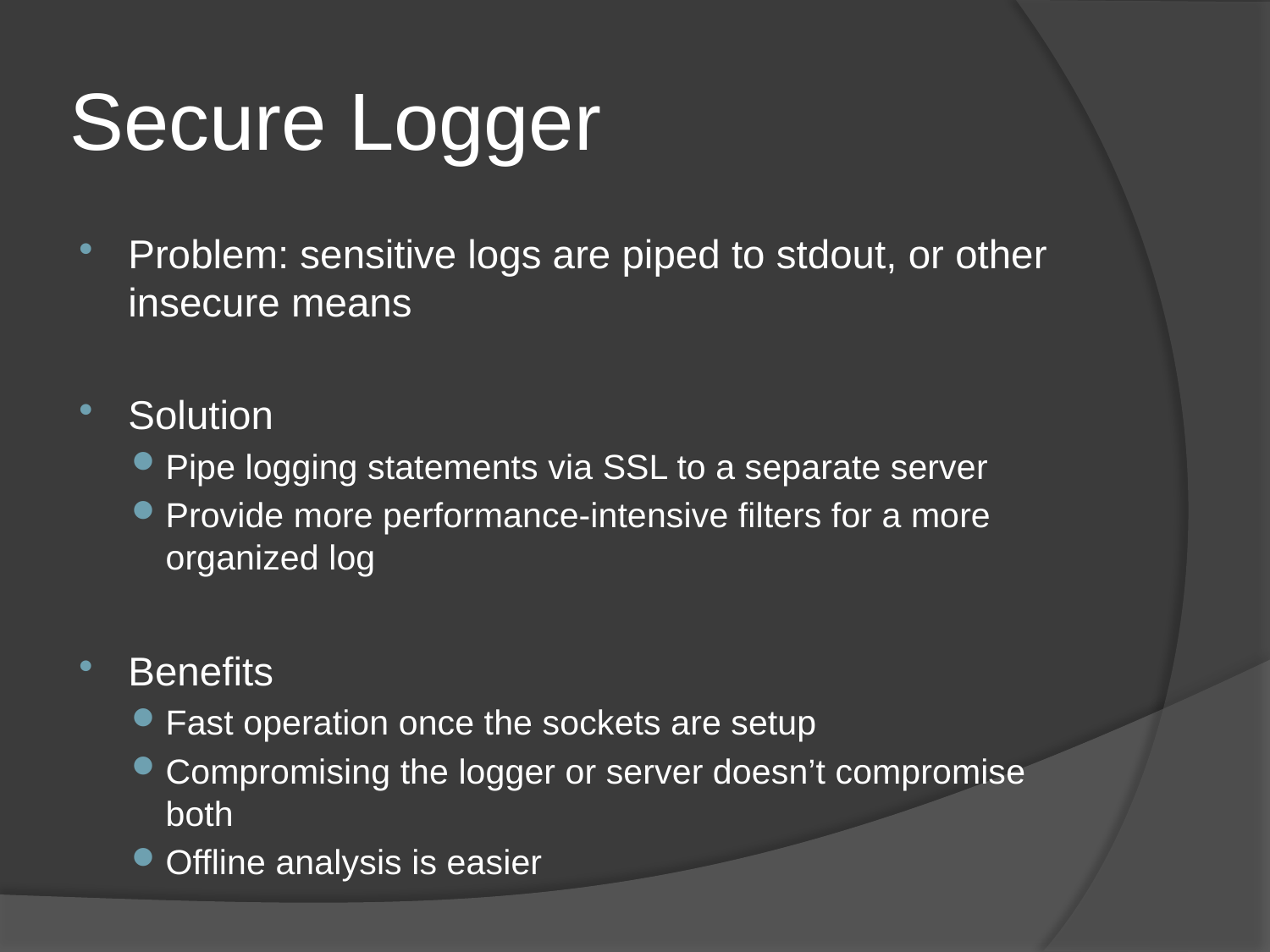

# Secure Logger
Problem: sensitive logs are piped to stdout, or other insecure means

Solution
Pipe logging statements via SSL to a separate server
Provide more performance-intensive filters for a more organized log

Benefits
Fast operation once the sockets are setup
Compromising the logger or server doesn’t compromise both
Offline analysis is easier